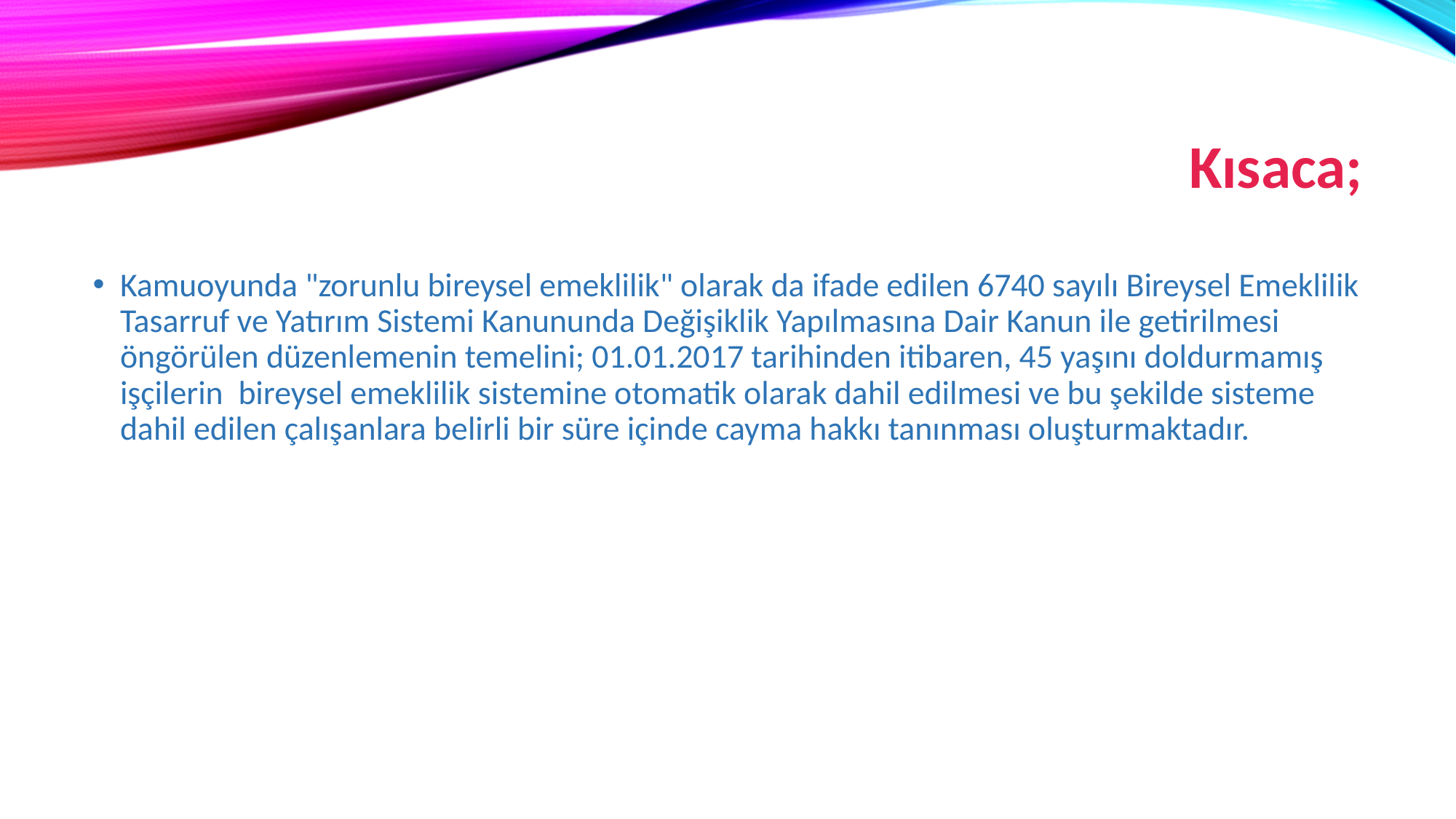

# Kısaca;
Kamuoyunda "zorunlu bireysel emeklilik" olarak da ifade edilen 6740 sayılı Bireysel Emeklilik Tasarruf ve Yatırım Sistemi Kanununda Değişiklik Yapılmasına Dair Kanun ile getirilmesi öngörülen düzenlemenin temelini; 01.01.2017 tarihinden itibaren, 45 yaşını doldurmamış işçilerin  bireysel emeklilik sistemine otomatik olarak dahil edilmesi ve bu şekilde sisteme dahil edilen çalışanlara belirli bir süre içinde cayma hakkı tanınması oluşturmaktadır.